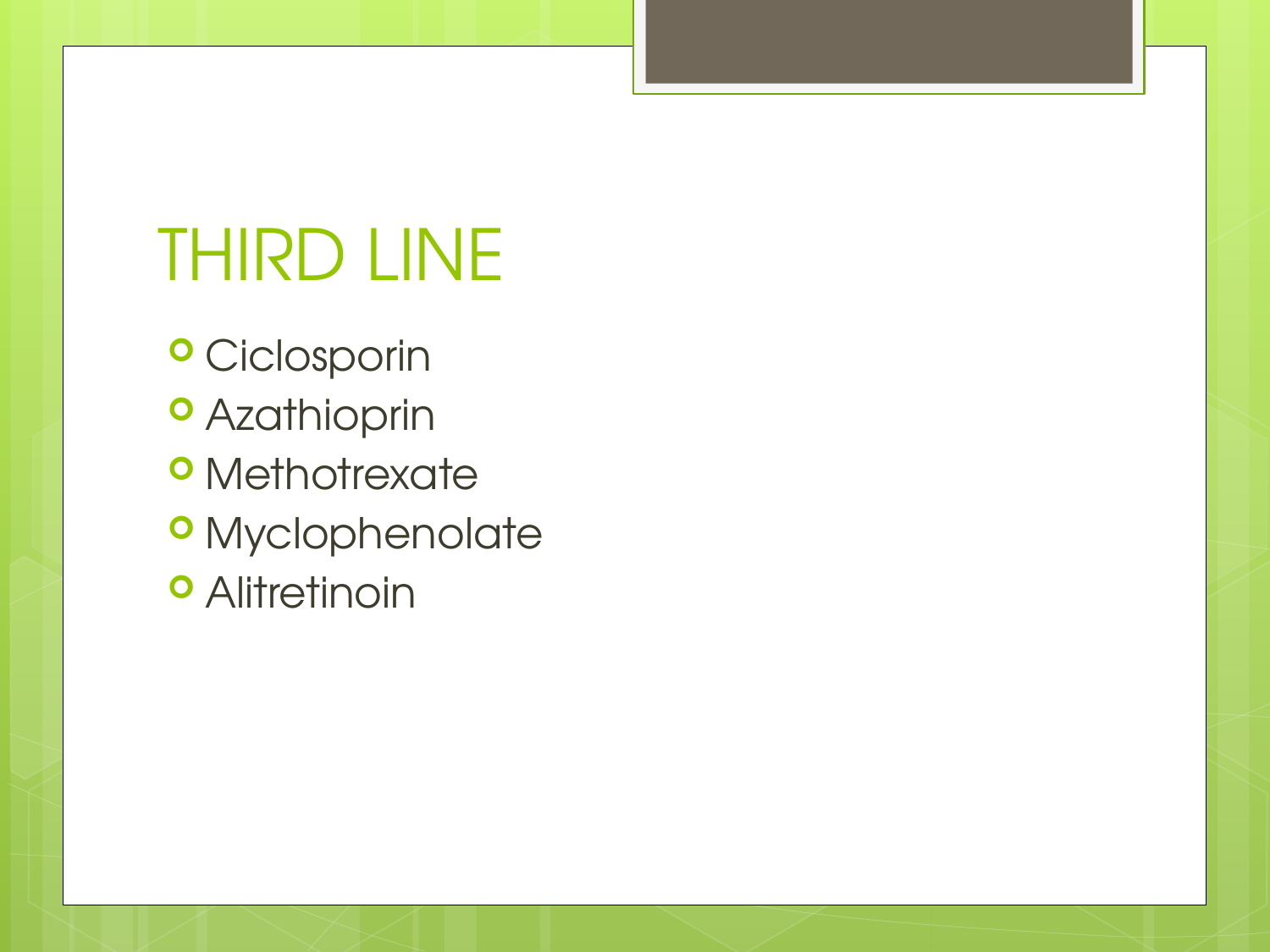

# THIRD LINE
Ciclosporin
Azathioprin
Methotrexate
Myclophenolate
Alitretinoin